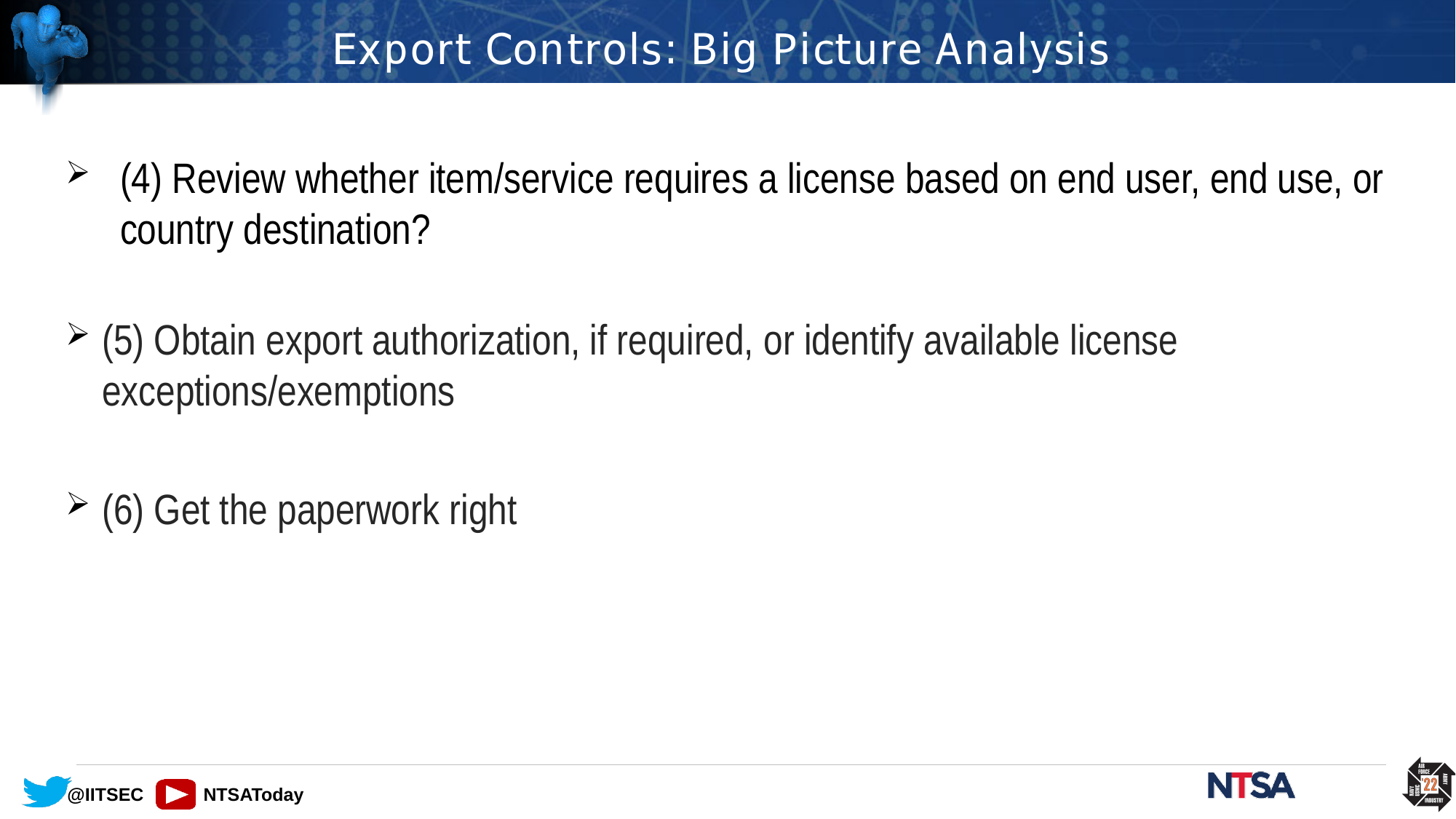

# Export Controls: Big Picture Analysis
(4) Review whether item/service requires a license based on end user, end use, or country destination?

(5) Obtain export authorization, if required, or identify available license exceptions/exemptions

(6) Get the paperwork right